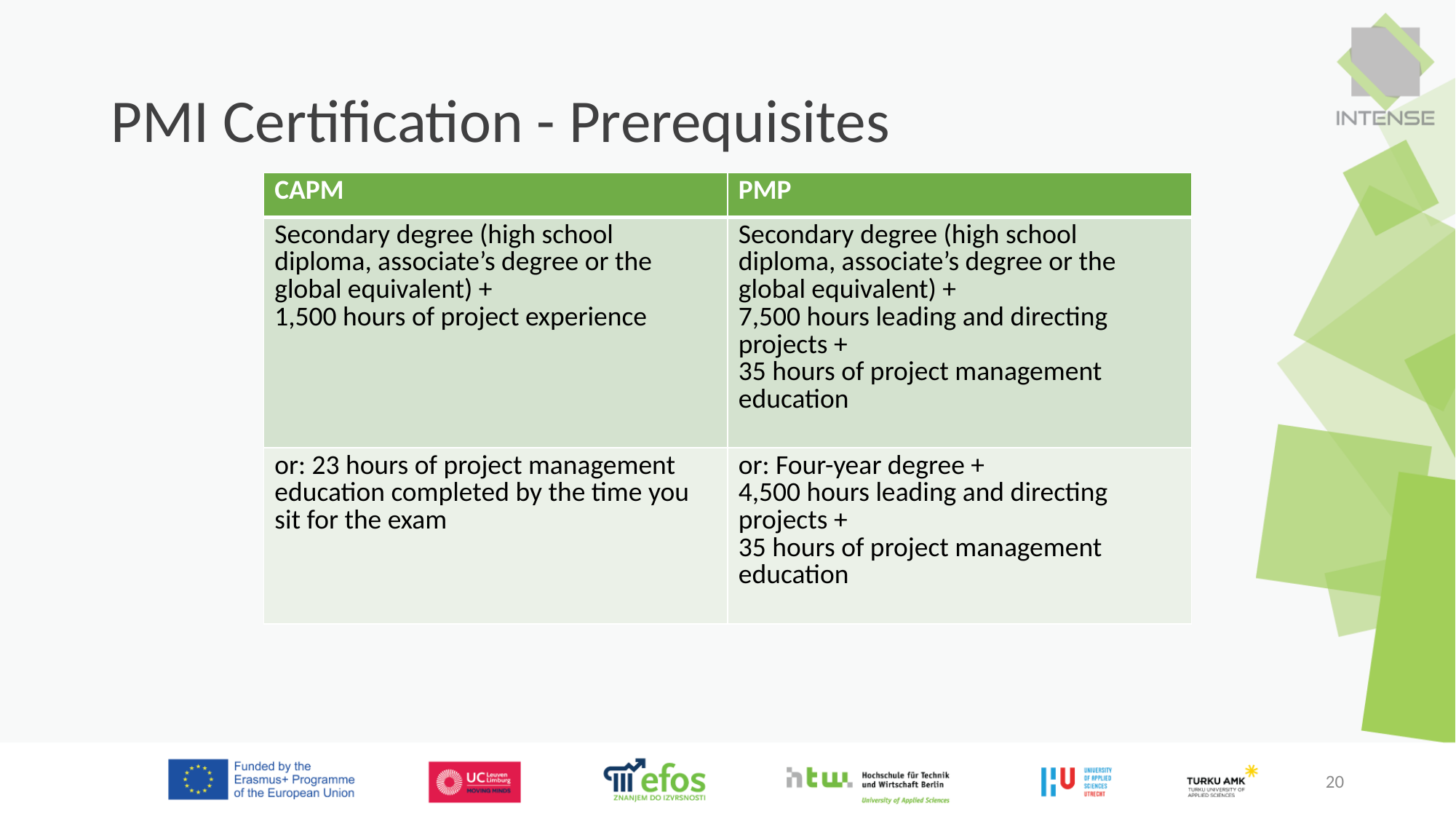

# PMI Certification - Prerequisites
| CAPM | PMP |
| --- | --- |
| Secondary degree (high school diploma, associate’s degree or the global equivalent) + 1,500 hours of project experience | Secondary degree (high school diploma, associate’s degree or the global equivalent) + 7,500 hours leading and directing projects + 35 hours of project management education |
| or: 23 hours of project management education completed by the time you sit for the exam | or: Four-year degree + 4,500 hours leading and directing projects + 35 hours of project management education |
20